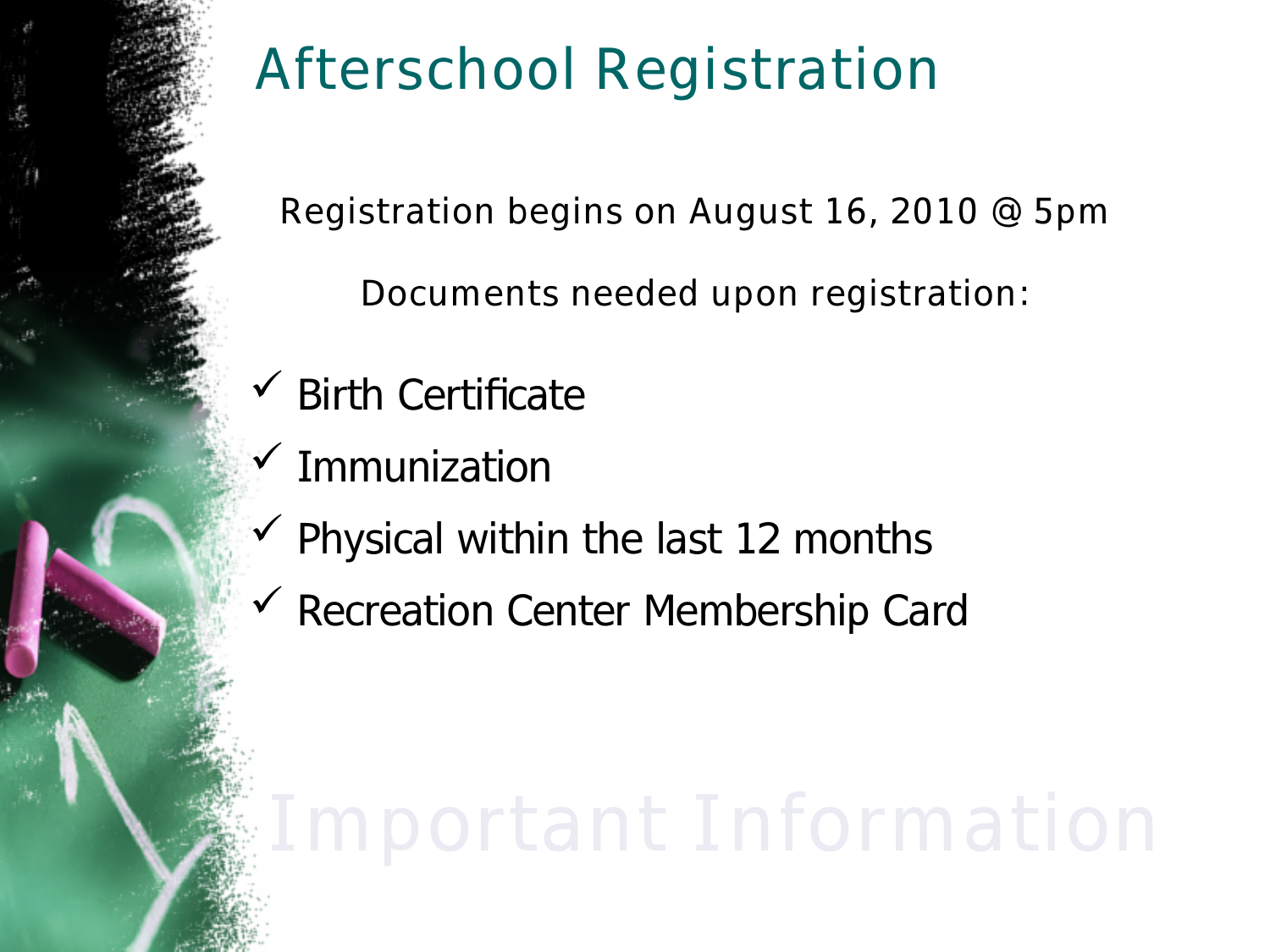

# Afterschool Registration
Registration begins on August 16, 2010 @ 5pm

Documents needed upon registration:
Birth Certificate
Immunization
Physical within the last 12 months
Recreation Center Membership Card
Important Information